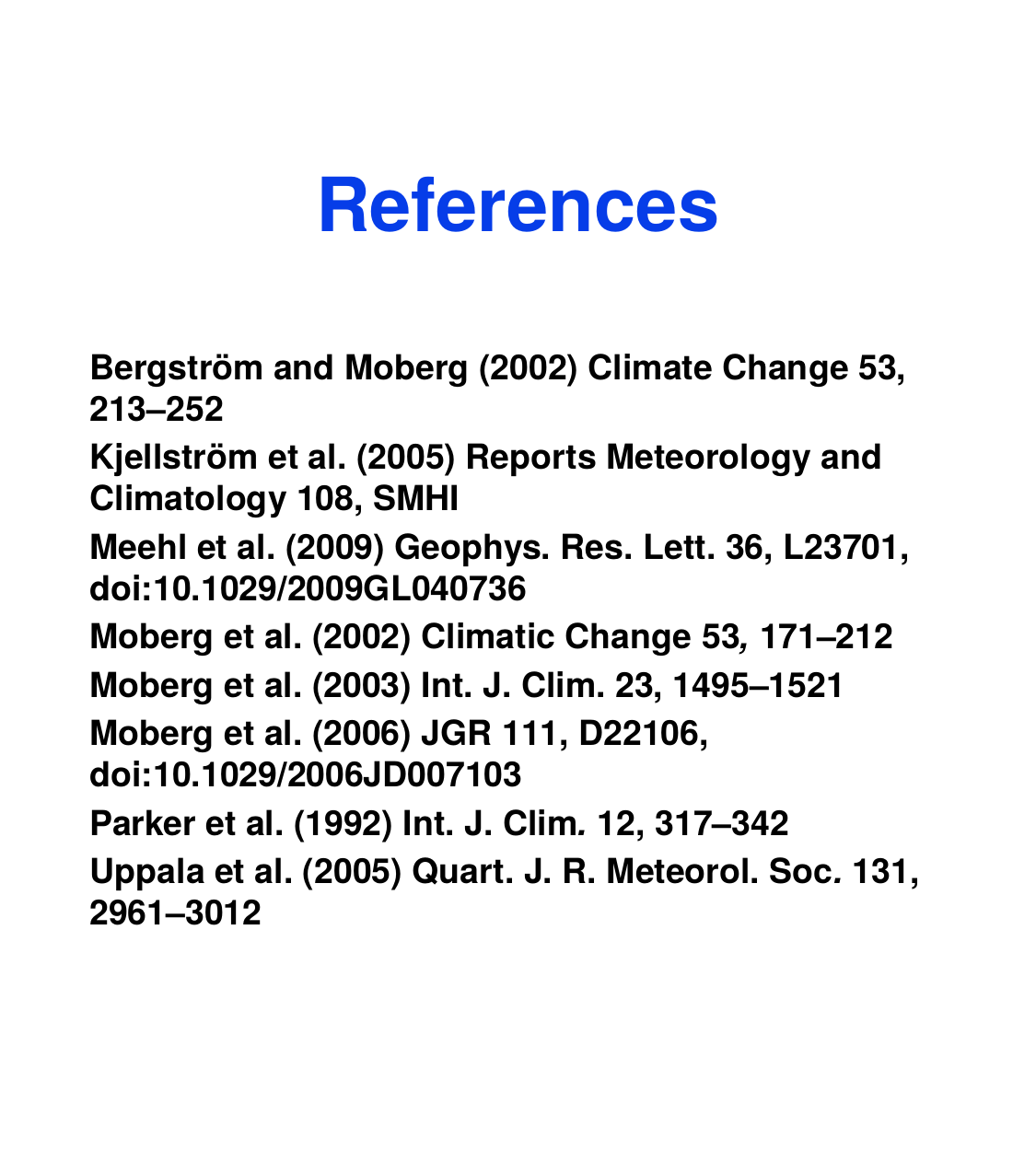

# References
Bergström and Moberg (2002) Climate Change 53, 213–252
Kjellström et al. (2005) Reports Meteorology and Climatology 108, SMHI
Meehl et al. (2009) Geophys. Res. Lett. 36, L23701, doi:10.1029/2009GL040736
Moberg et al. (2002) Climatic Change 53, 171–212
Moberg et al. (2003) Int. J. Clim. 23, 1495–1521
Moberg et al. (2006) JGR 111, D22106, doi:10.1029/2006JD007103
Parker et al. (1992) Int. J. Clim. 12, 317–342
Uppala et al. (2005) Quart. J. R. Meteorol. Soc. 131, 2961–3012